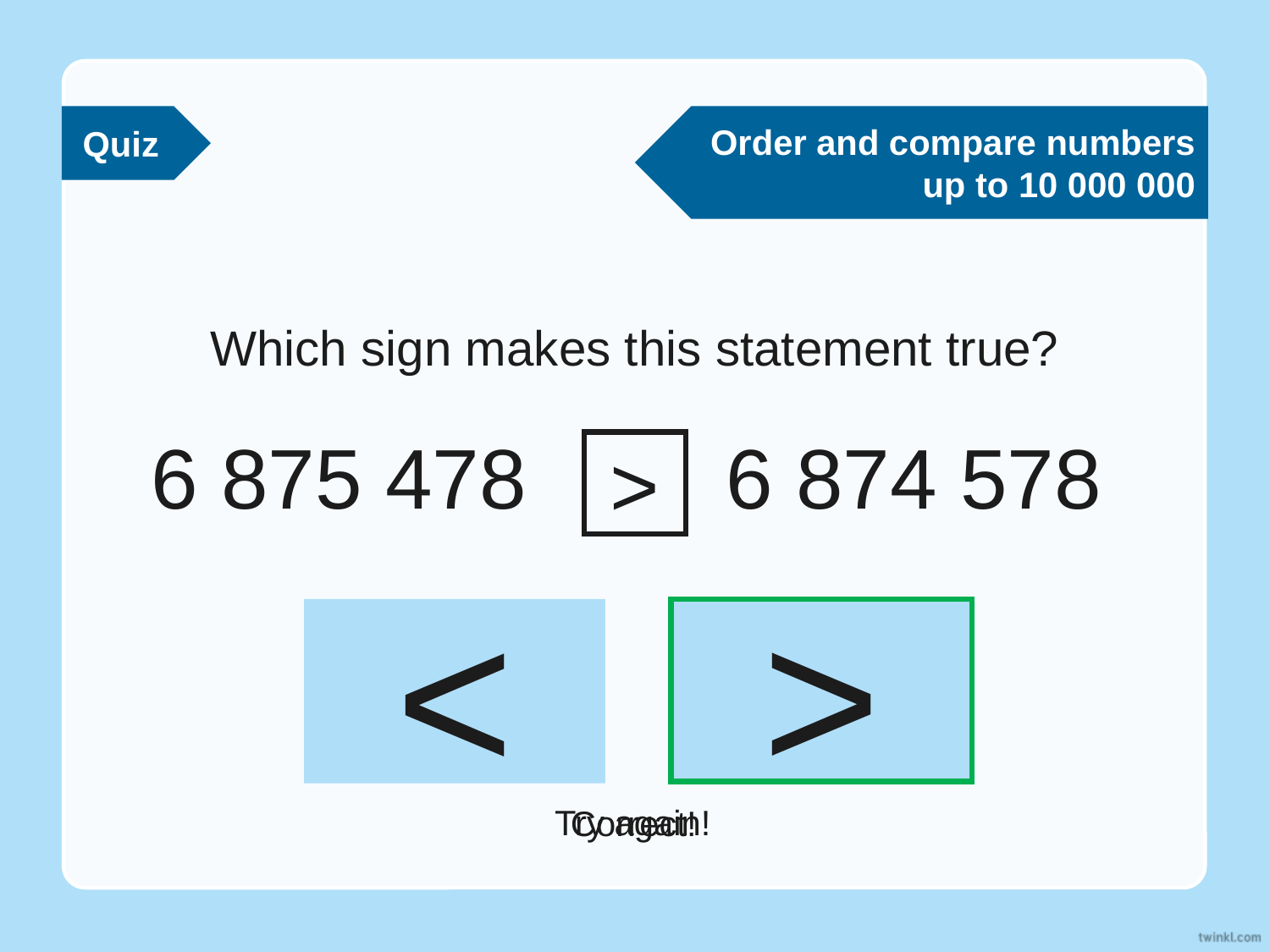

Quiz
Order and compare numbers
up to 10 000 000
Which sign makes this statement true?
6 874 578
6 875 478

>
<
>
>
Try again!
Correct!